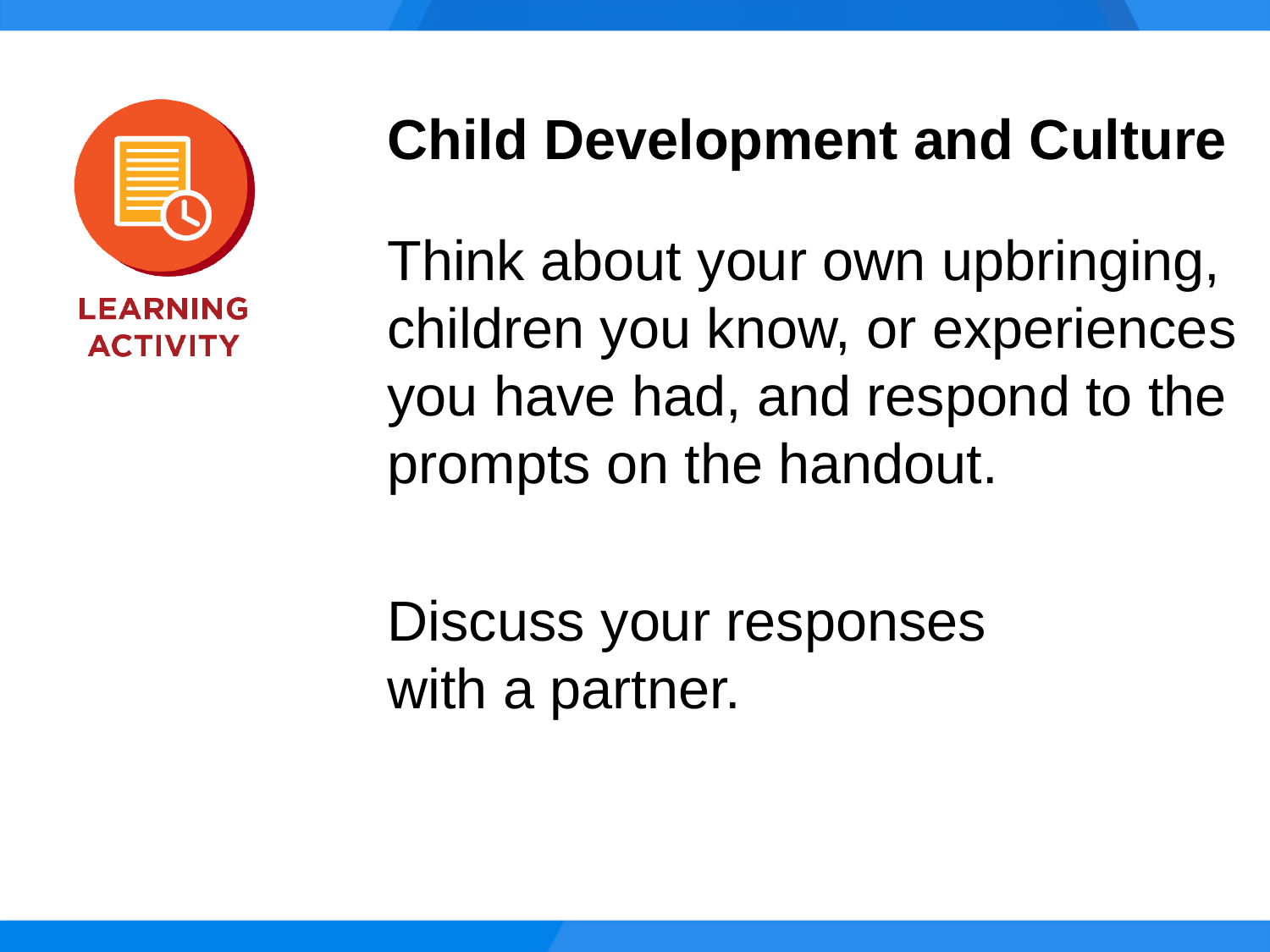

Child Development and Culture
Think about your own upbringing, children you know, or experiences you have had, and respond to the prompts on the handout.

Discuss your responses
with a partner.